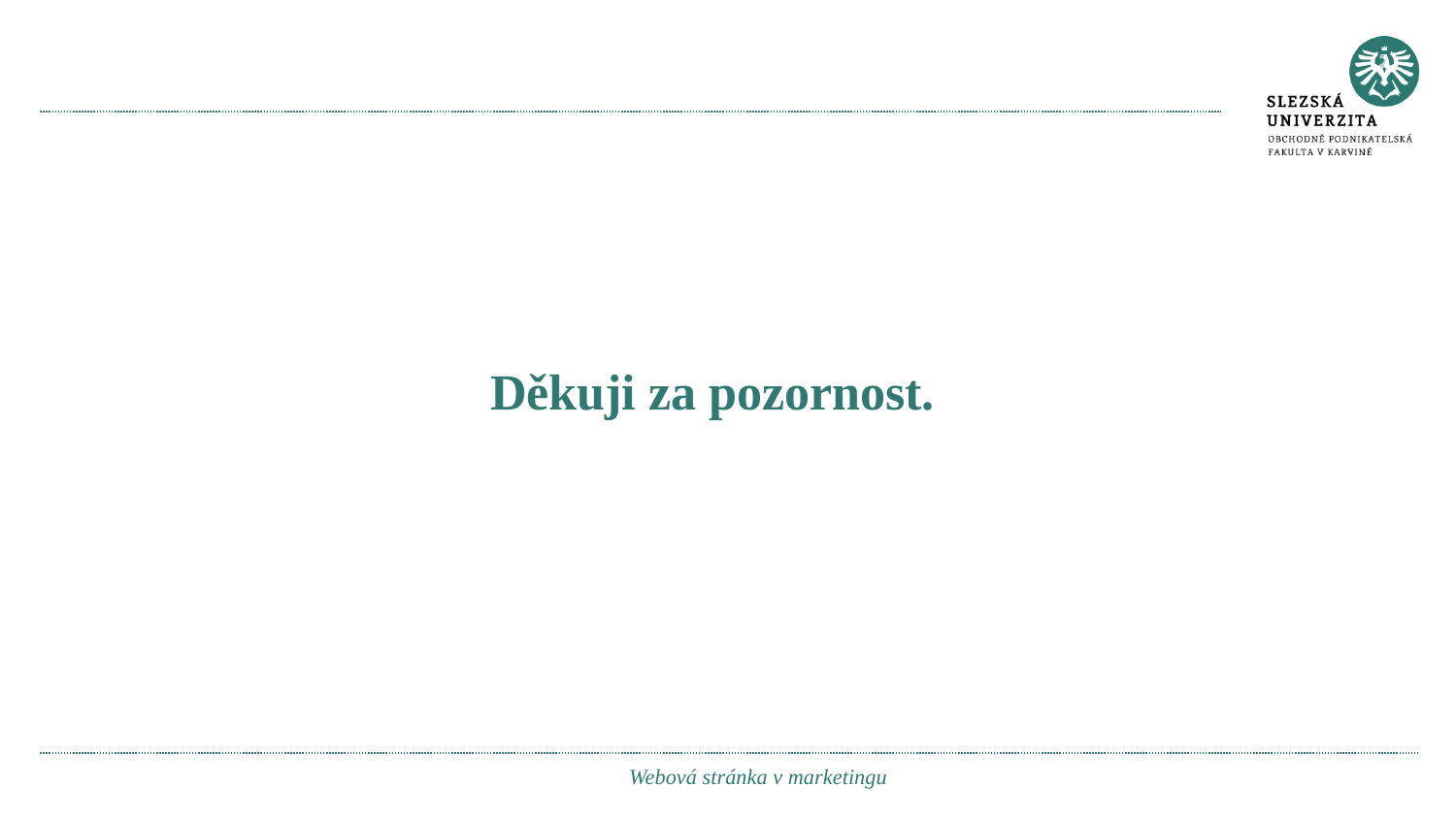

Děkuji za pozornost.
Webová stránka v marketingu